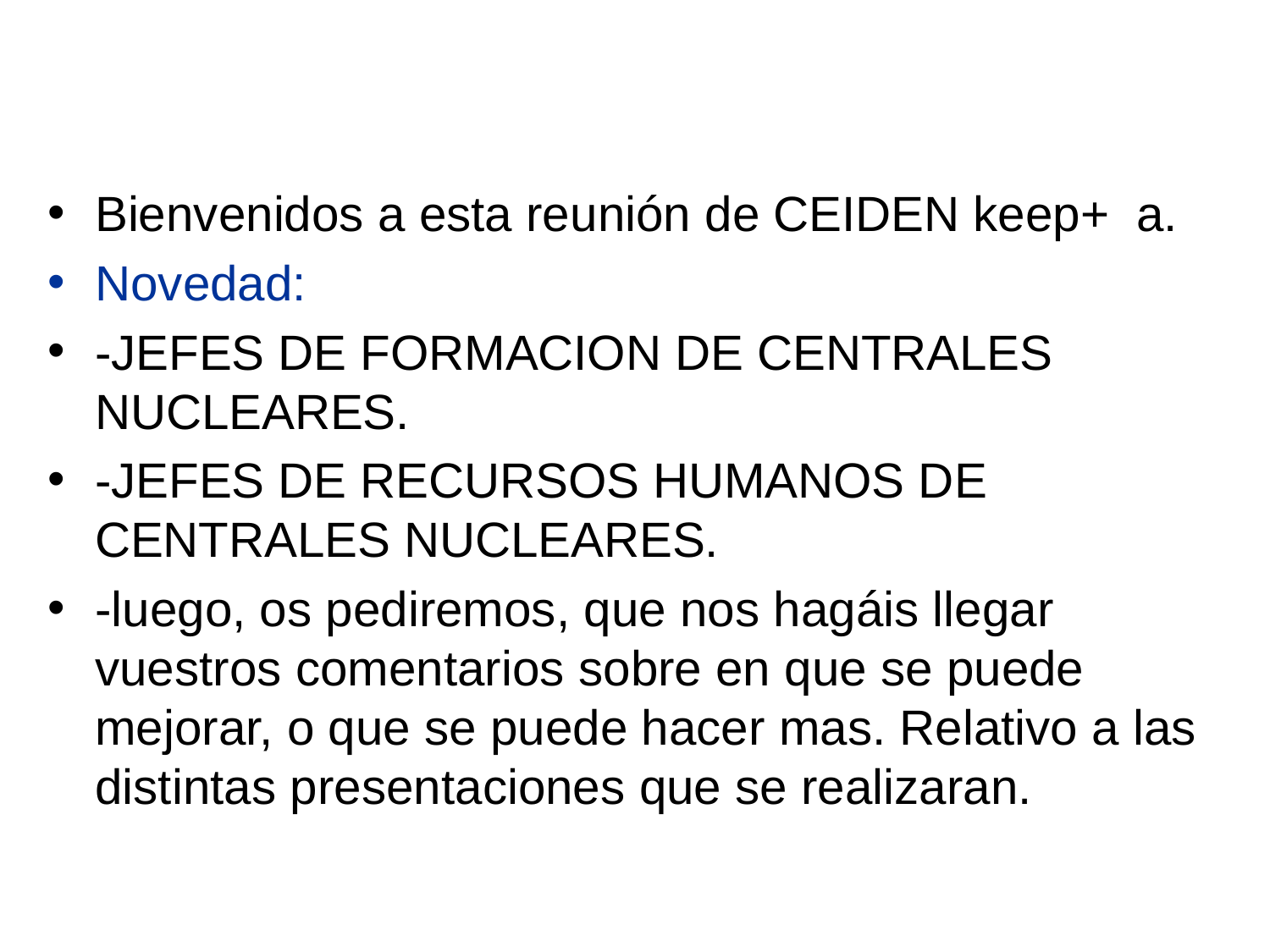

Bienvenidos a esta reunión de CEIDEN keep+  a.
Novedad:
-JEFES DE FORMACION DE CENTRALES NUCLEARES.
-JEFES DE RECURSOS HUMANOS DE CENTRALES NUCLEARES.
-luego, os pediremos, que nos hagáis llegar vuestros comentarios sobre en que se puede mejorar, o que se puede hacer mas. Relativo a las distintas presentaciones que se realizaran.